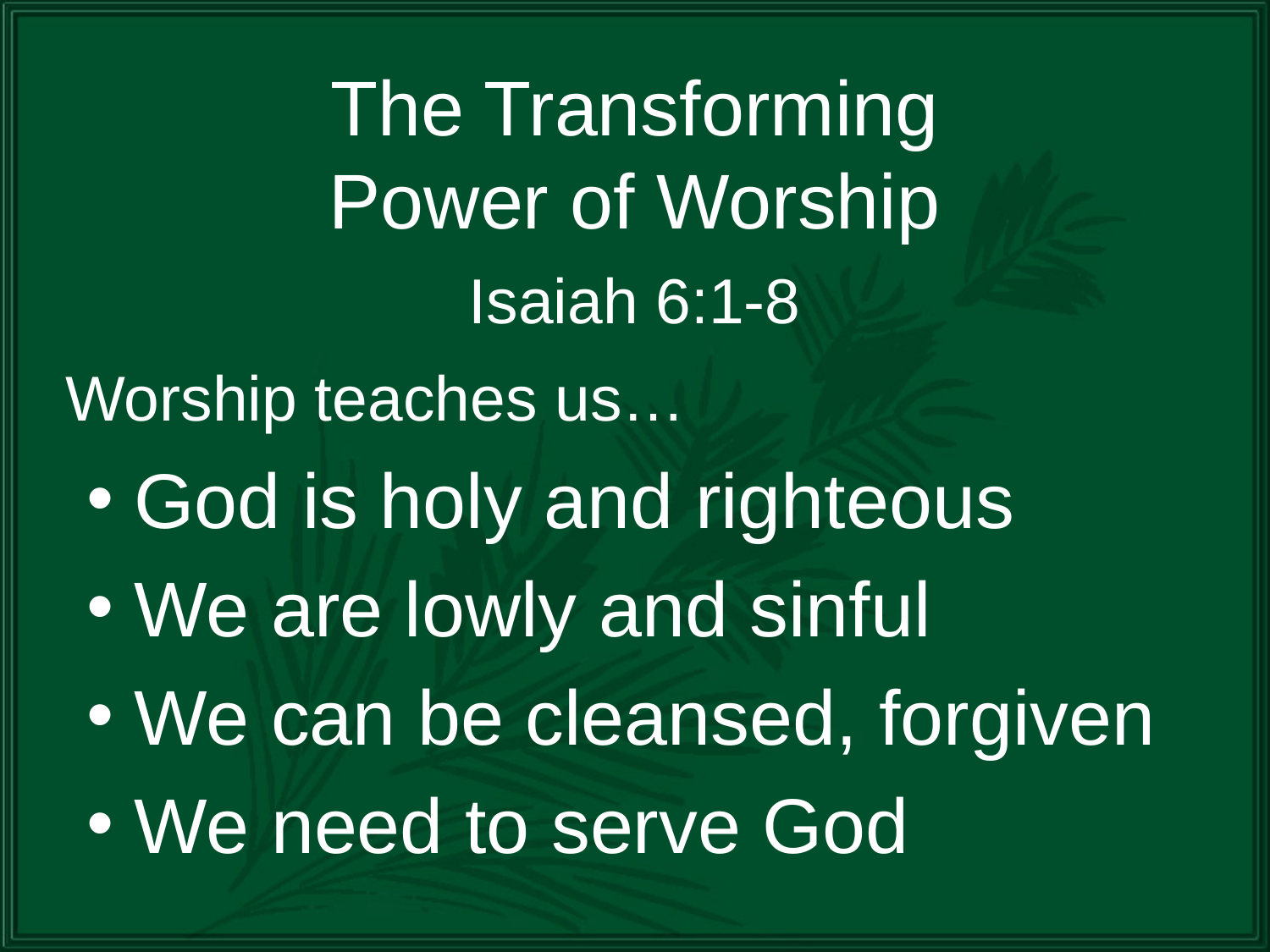

# The Transforming Power of Worship
Isaiah 6:1-8

Worship teaches us…
God is holy and righteous
We are lowly and sinful
We can be cleansed, forgiven
We need to serve God